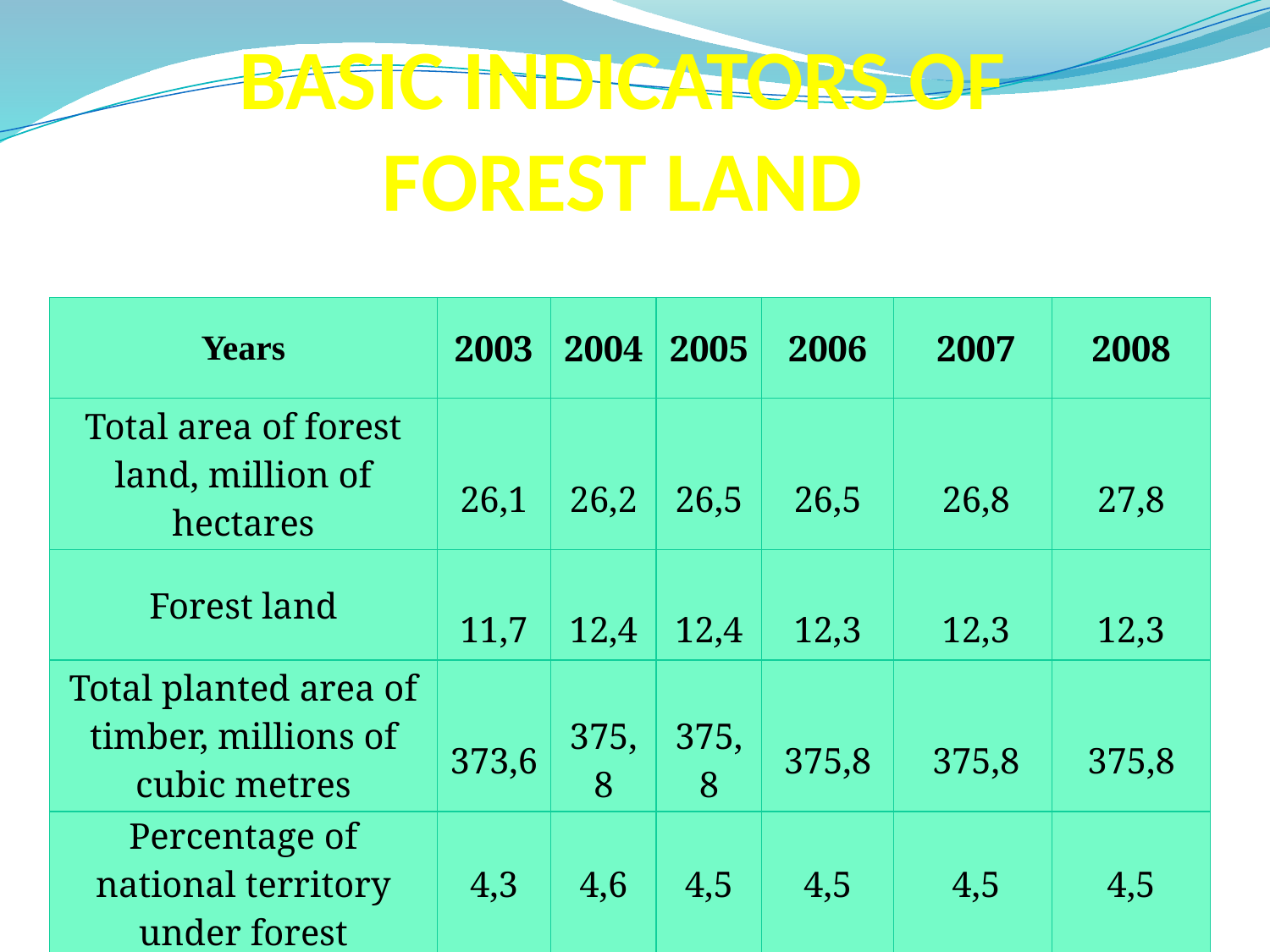

# BASIC INDICATORS OF FOREST LAND
| Years | 2003 | 2004 | 2005 | 2006 | 2007 | 2008 |
| --- | --- | --- | --- | --- | --- | --- |
| Total area of forest land, million of hectares | 26,1 | 26,2 | 26,5 | 26,5 | 26,8 | 27,8 |
| Forest land | 11,7 | 12,4 | 12,4 | 12,3 | 12,3 | 12,3 |
| Total planted area of timber, millions of cubic metres | 373,6 | 375,8 | 375,8 | 375,8 | 375,8 | 375,8 |
| Percentage of national territory under forest | 4,3 | 4,6 | 4,5 | 4,5 | 4,5 | 4,5 |